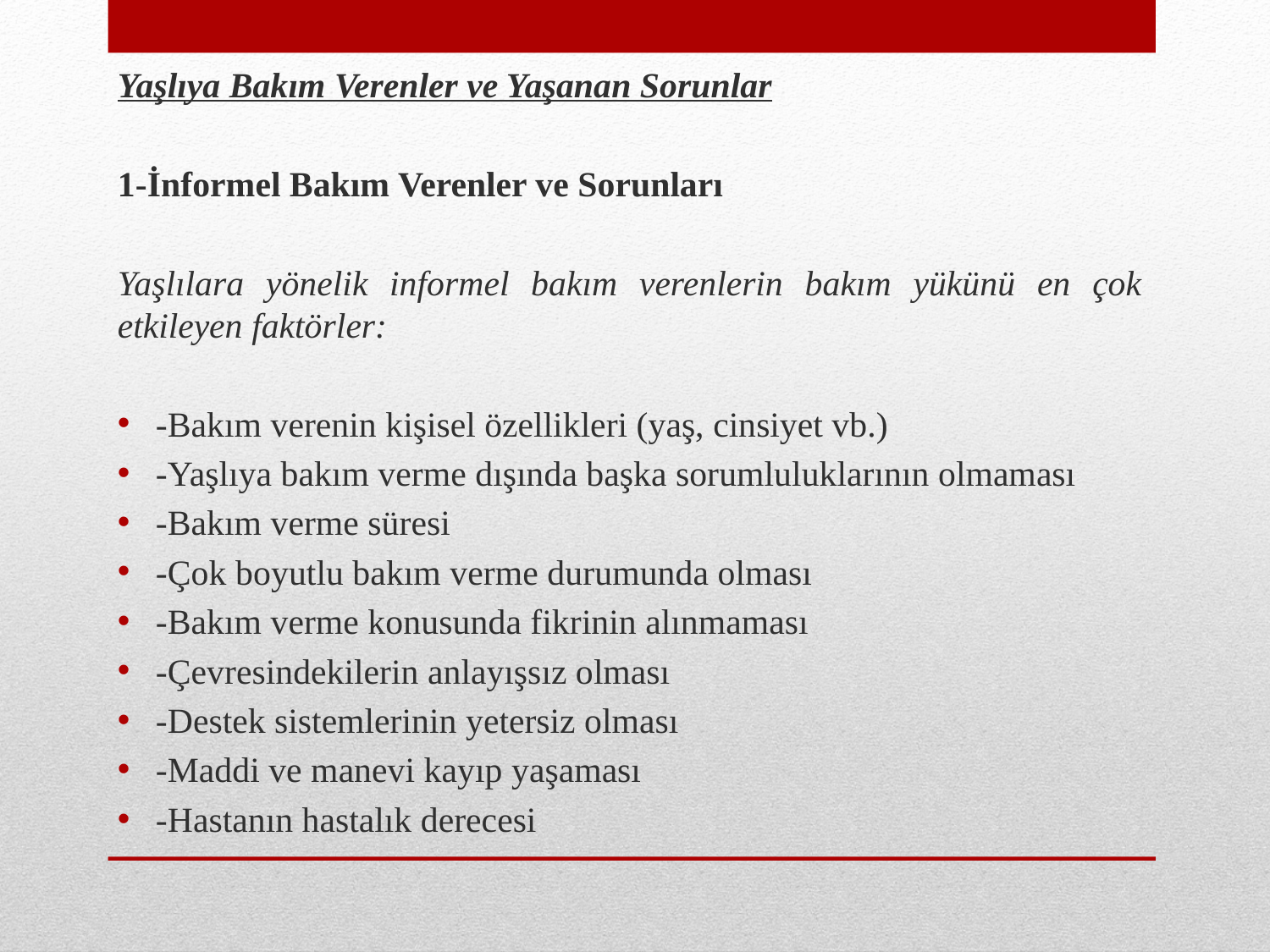

Yaşlıya Bakım Verenler ve Yaşanan Sorunlar

1-İnformel Bakım Verenler ve Sorunları

Yaşlılara yönelik informel bakım verenlerin bakım yükünü en çok etkileyen faktörler:

-Bakım verenin kişisel özellikleri (yaş, cinsiyet vb.)
-Yaşlıya bakım verme dışında başka sorumluluklarının olmaması
-Bakım verme süresi
-Çok boyutlu bakım verme durumunda olması
-Bakım verme konusunda fikrinin alınmaması
-Çevresindekilerin anlayışsız olması
-Destek sistemlerinin yetersiz olması
-Maddi ve manevi kayıp yaşaması
-Hastanın hastalık derecesi